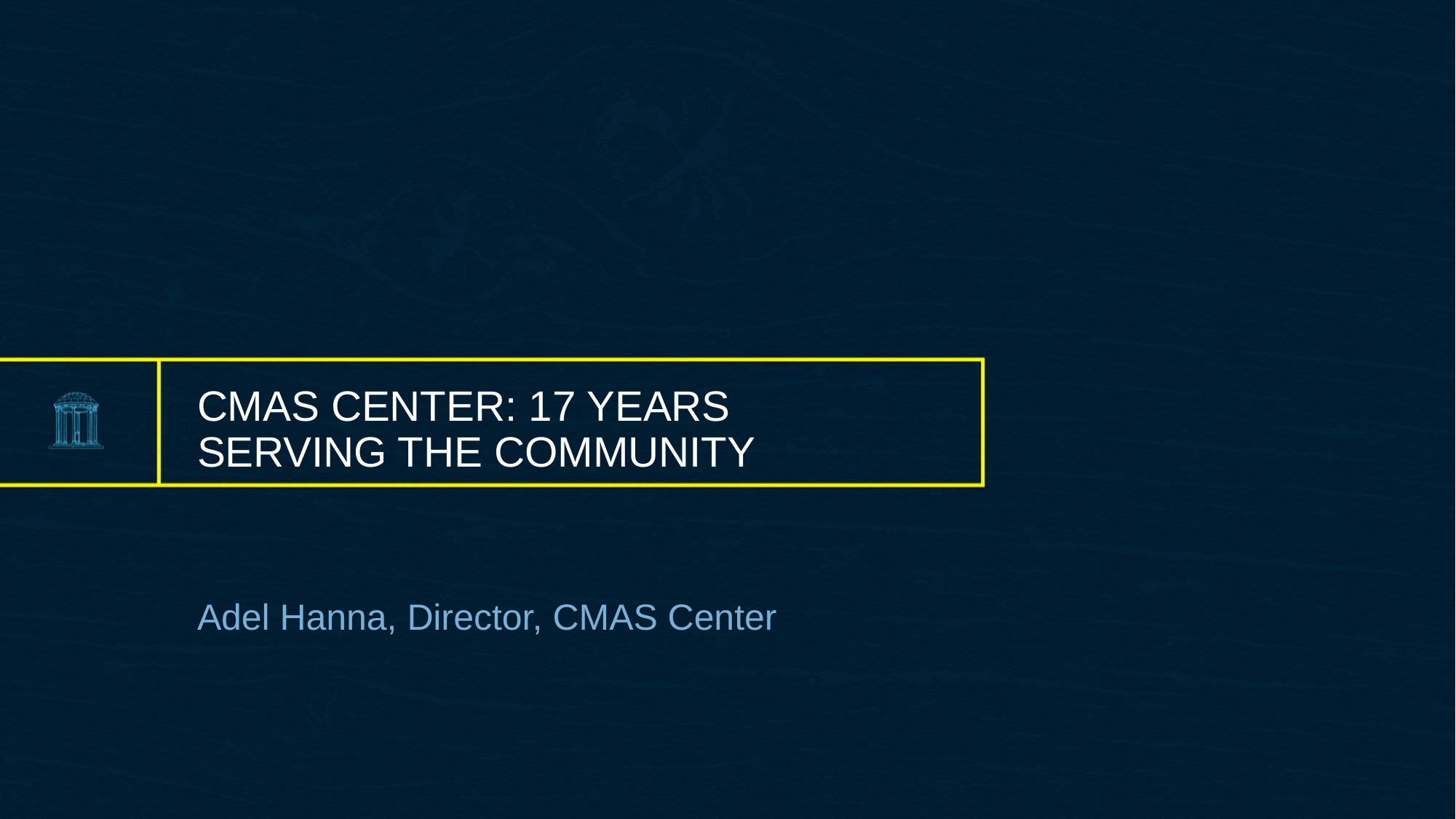

# cmas center: 17 Years Serving the Community
Adel Hanna, Director, CMAS Center